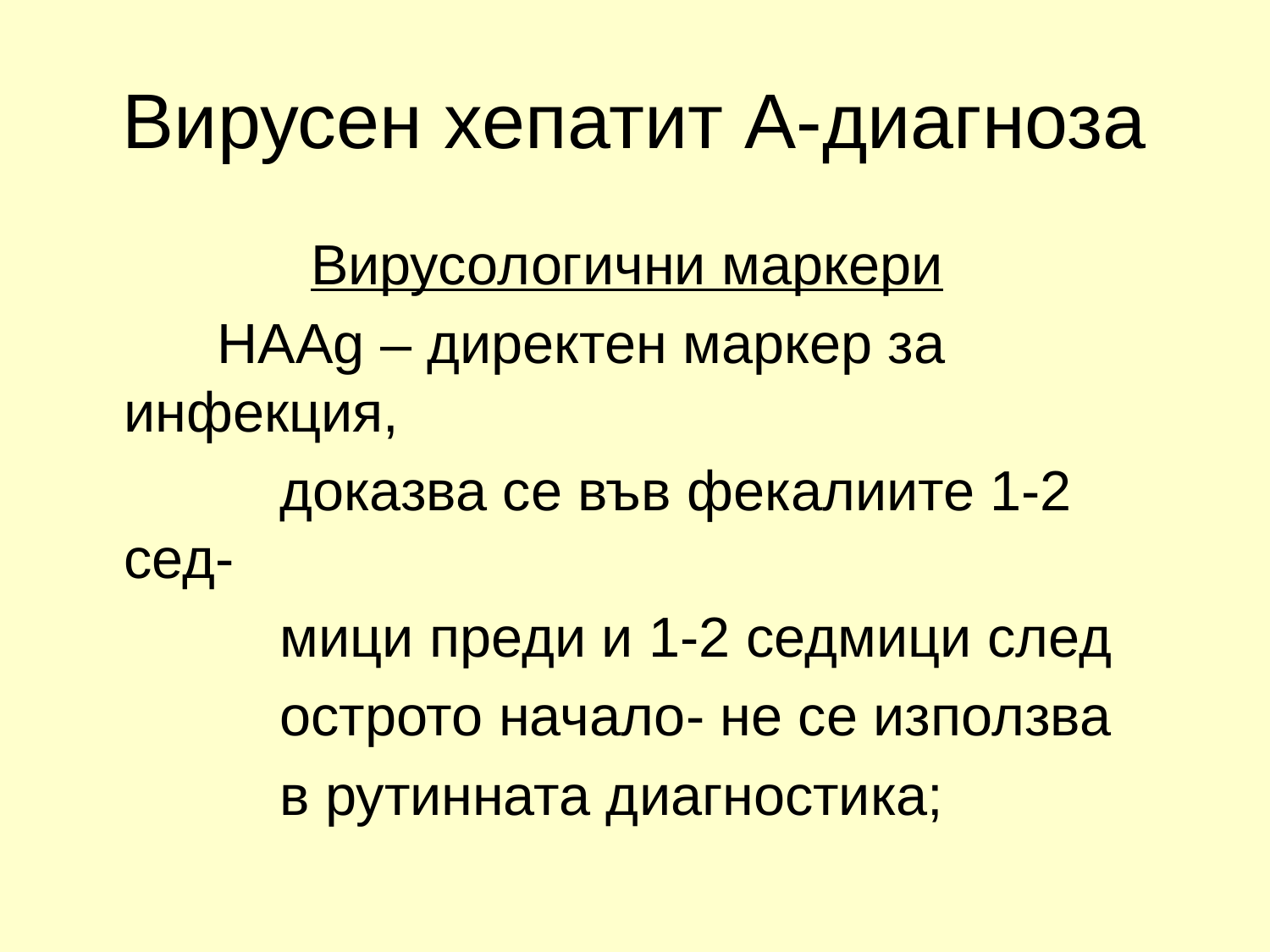

# Вирусен хепатит А-диагноза
Вирусологични маркери
         HAAg – директен маркер за инфекция,
             доказва се във фекалиите 1-2 сед-
             мици преди и 1-2 седмици след
             острото начало- не се използва
             в рутинната диагностика;